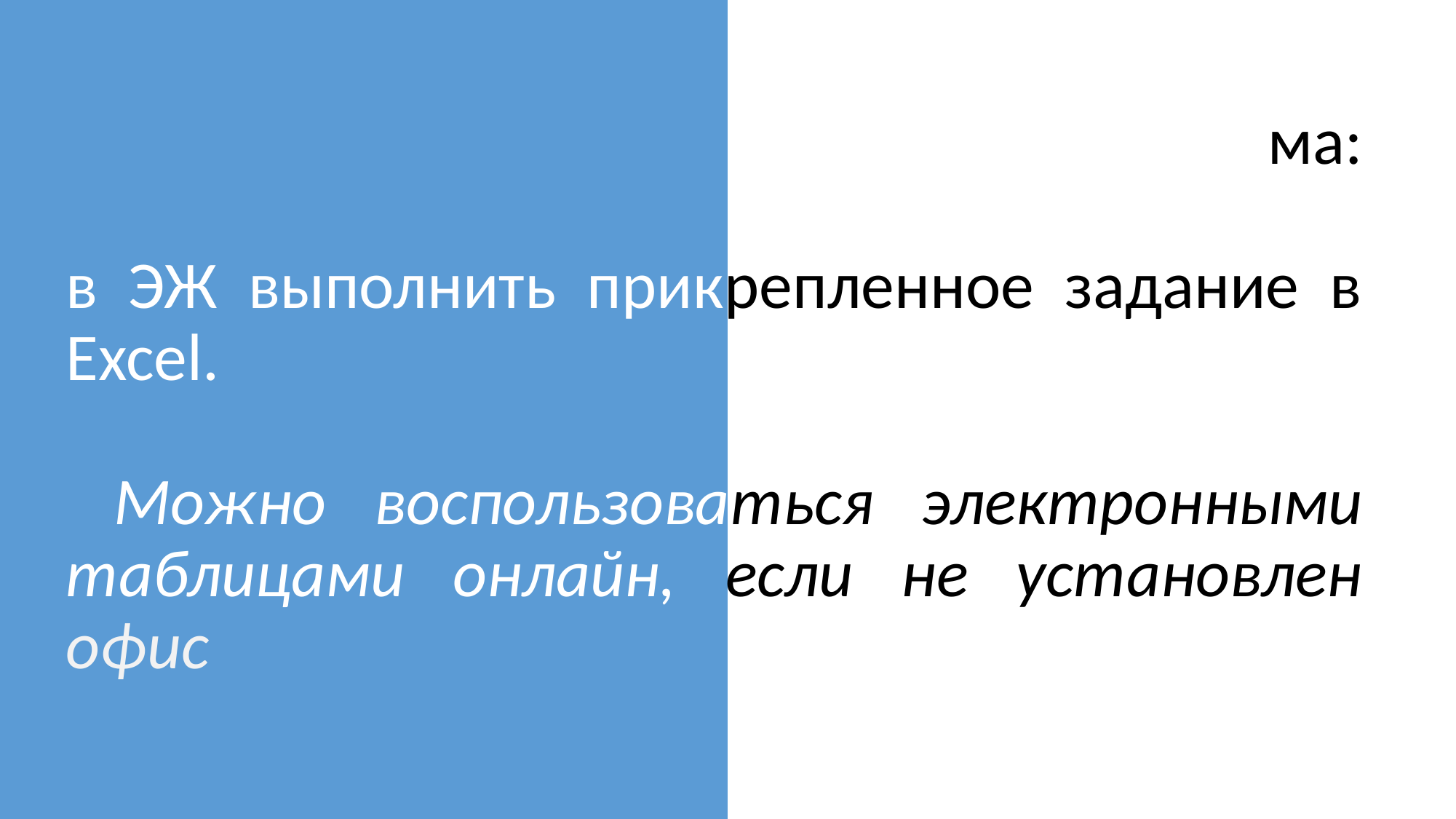

Дома:
в ЭЖ выполнить прикрепленное задание в Excel.

 Можно воспользоваться электронными таблицами онлайн, если не установлен офис